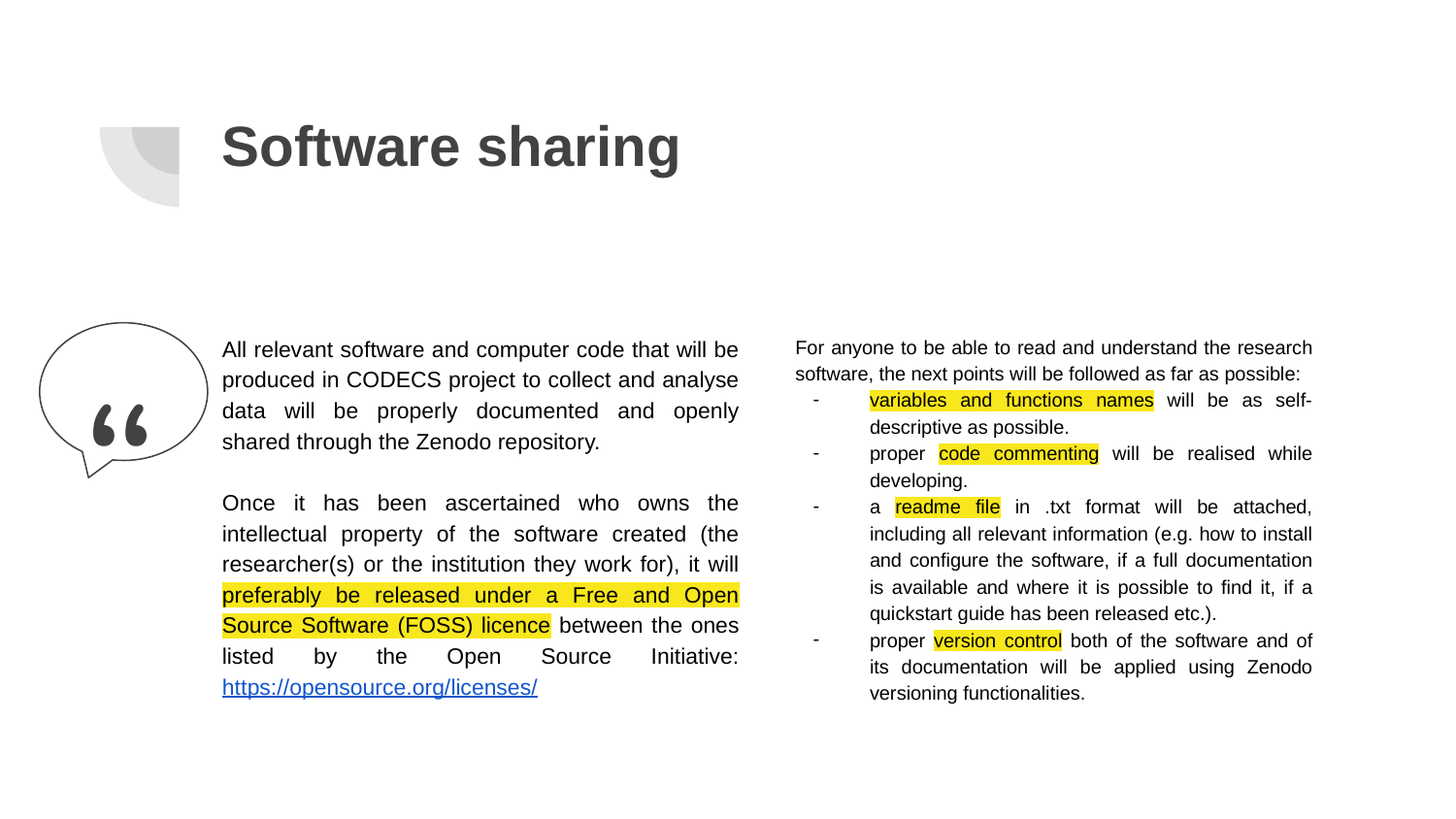

# Software sharing
“
All relevant software and computer code that will be produced in CODECS project to collect and analyse data will be properly documented and openly shared through the Zenodo repository.

Once it has been ascertained who owns the intellectual property of the software created (the researcher(s) or the institution they work for), it will preferably be released under a Free and Open Source Software (FOSS) licence between the ones listed by the Open Source Initiative: https://opensource.org/licenses/

For anyone to be able to read and understand the research software, the next points will be followed as far as possible:
variables and functions names will be as self-descriptive as possible.
proper code commenting will be realised while developing.
a readme file in .txt format will be attached, including all relevant information (e.g. how to install and configure the software, if a full documentation is available and where it is possible to find it, if a quickstart guide has been released etc.).
proper version control both of the software and of its documentation will be applied using Zenodo versioning functionalities.